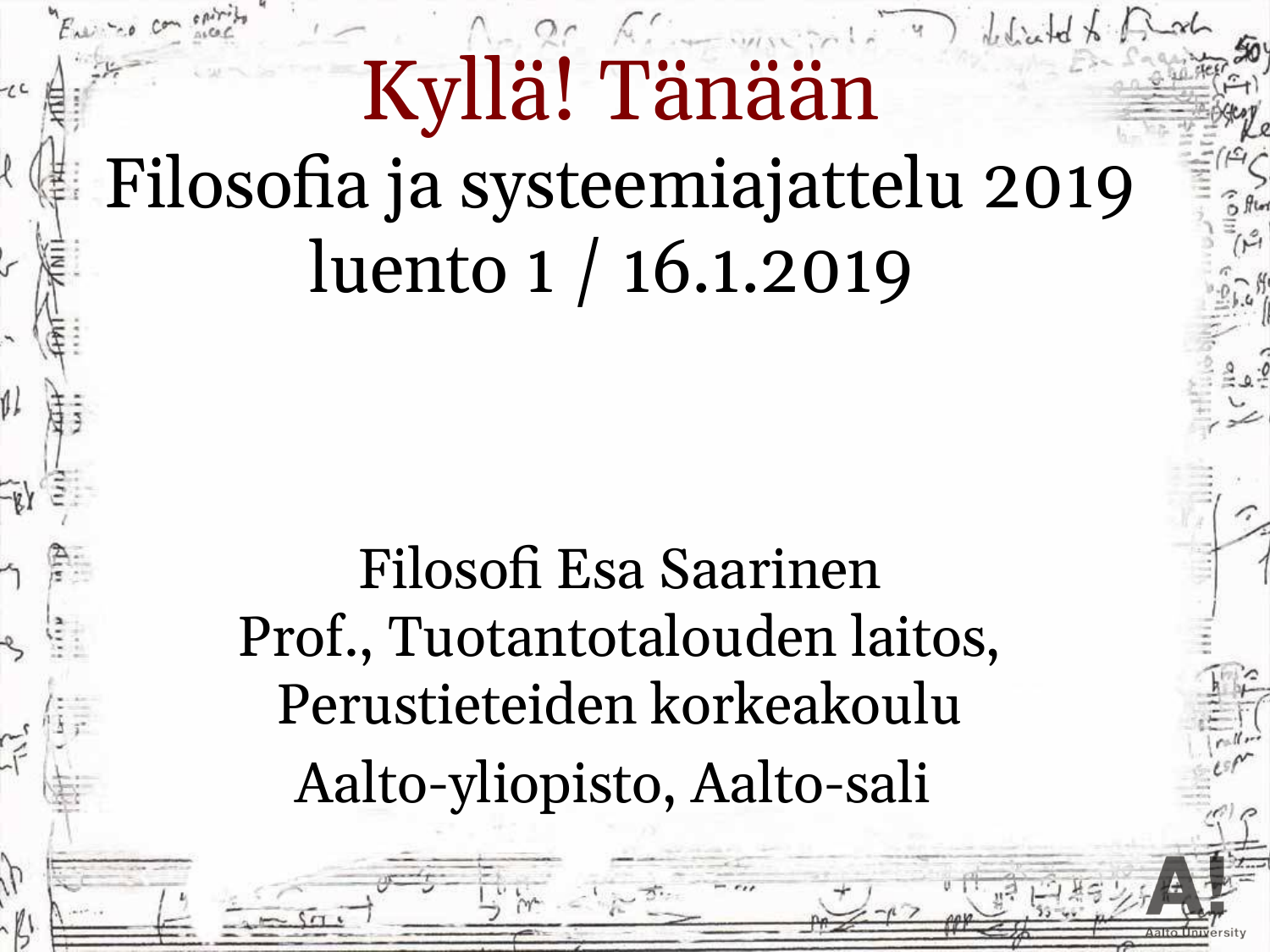

# Kyllä! Tänään Filosofia ja systeemiajattelu 2019 luento 1 / 16.1.2019
Filosofi Esa Saarinen
Prof., Tuotantotalouden laitos, Perustieteiden korkeakoulu
Aalto-yliopisto, Aalto-sali